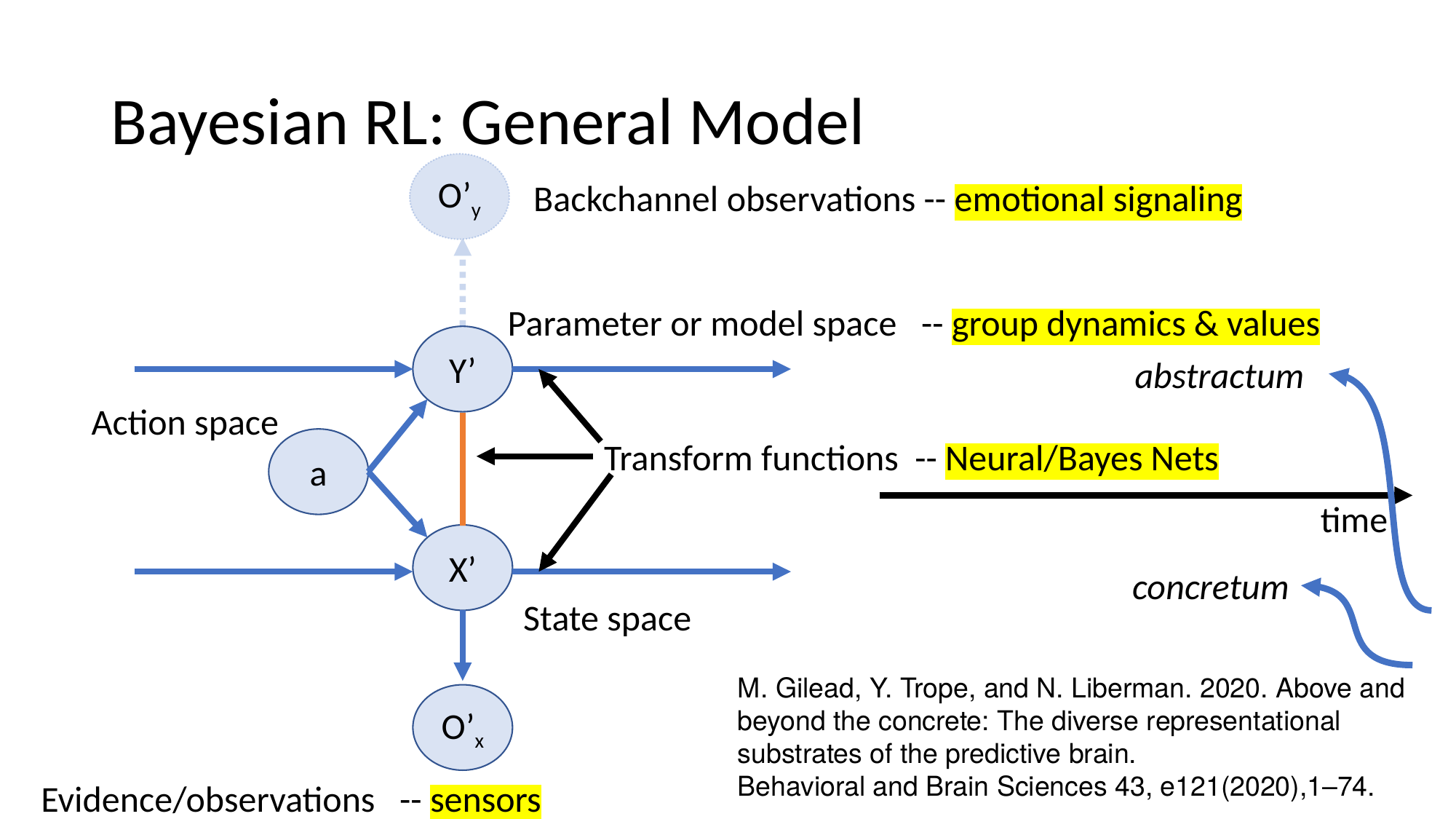

# Bayesian RL: General Model
O’y
Backchannel observations -- emotional signaling
Parameter or model space   -- group dynamics & values
Y’
abstractum
Action space
Transform functions  -- Neural/Bayes Nets
a
time
X’
concretum
State space
M. Gilead, Y. Trope, and N. Liberman. 2020. Above and beyond the concrete: The diverse representational substrates of the predictive brain.
Behavioral and Brain Sciences 43, e121(2020),1–74.
O’x
Evidence/observations   -- sensors